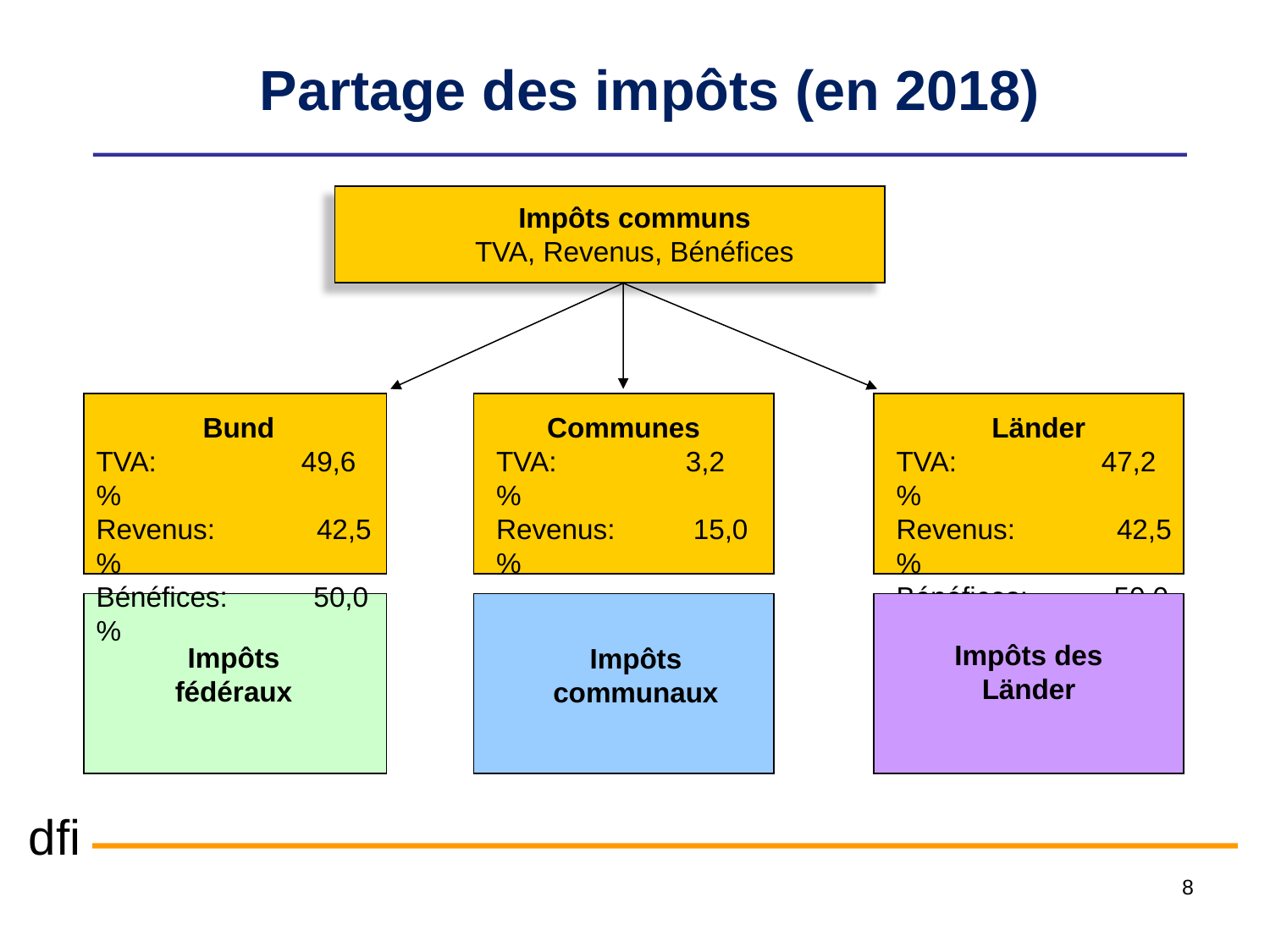

Partage des impôts (en 2018)

Impôts communs
TVA, Revenus, Bénéfices

Länder
TVA:	          47,2 %
Revenus:             42,5 %
Bénéfices:           50,0 %

Bund
TVA:	          49,6 %
Revenus:             42,5 %
Bénéfices:           50,0 %

Communes
TVA: 	        3,2 %
Revenus:          15,0 %

Impôts des
Länder
Impôts
fédéraux
Impôts
communaux
8